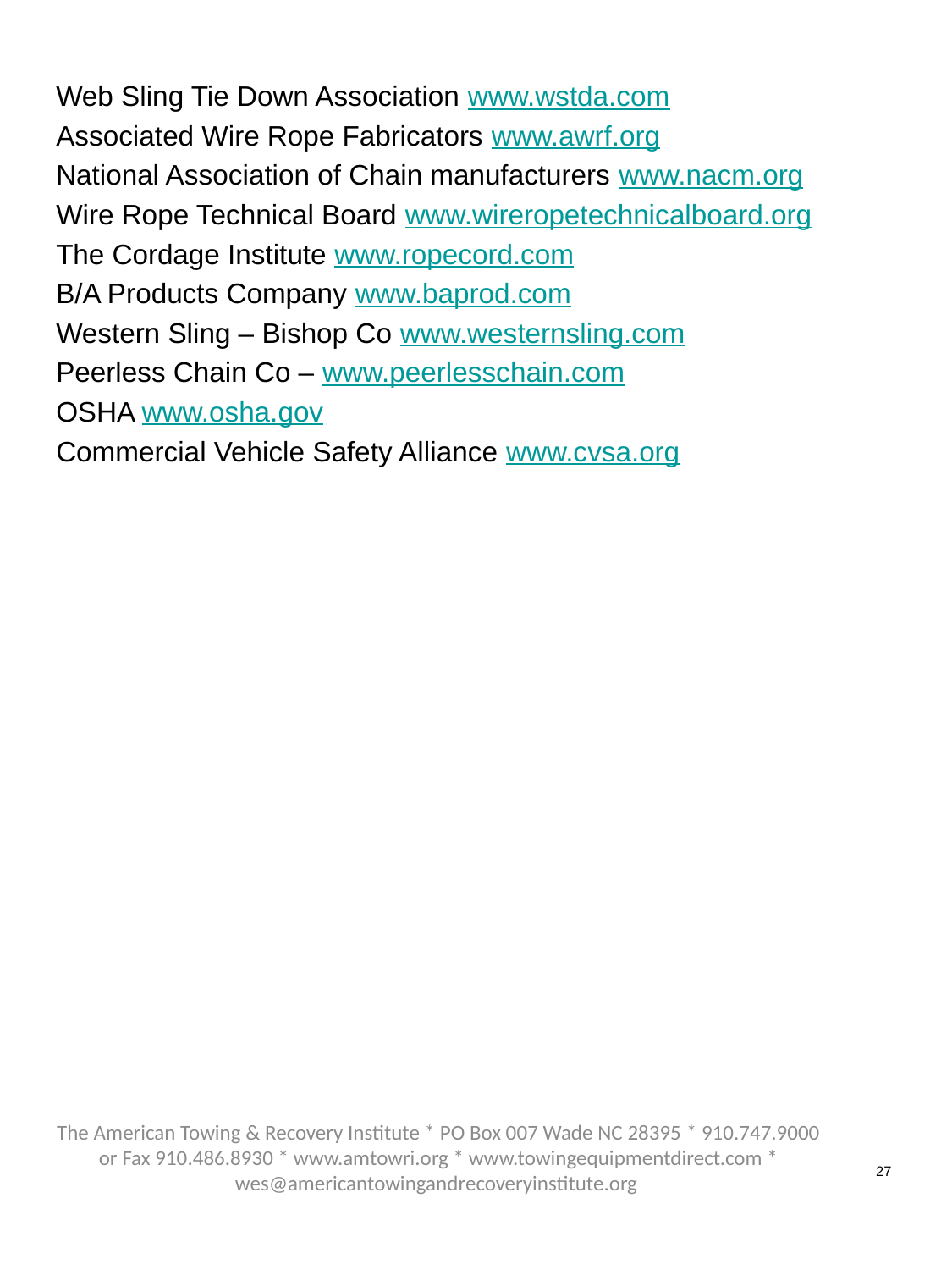

Web Sling Tie Down Association www.wstda.com
Associated Wire Rope Fabricators www.awrf.org
National Association of Chain manufacturers www.nacm.org
Wire Rope Technical Board www.wireropetechnicalboard.org
The Cordage Institute www.ropecord.com
B/A Products Company www.baprod.com
Western Sling – Bishop Co www.westernsling.com
Peerless Chain Co – www.peerlesschain.com
OSHA www.osha.gov
Commercial Vehicle Safety Alliance www.cvsa.org

# REFERENCES AND RESOURCES
The American Towing & Recovery Institute * PO Box 007 Wade NC 28395 * 910.747.9000 or Fax 910.486.8930 * www.amtowri.org * www.towingequipmentdirect.com * wes@americantowingandrecoveryinstitute.org
27